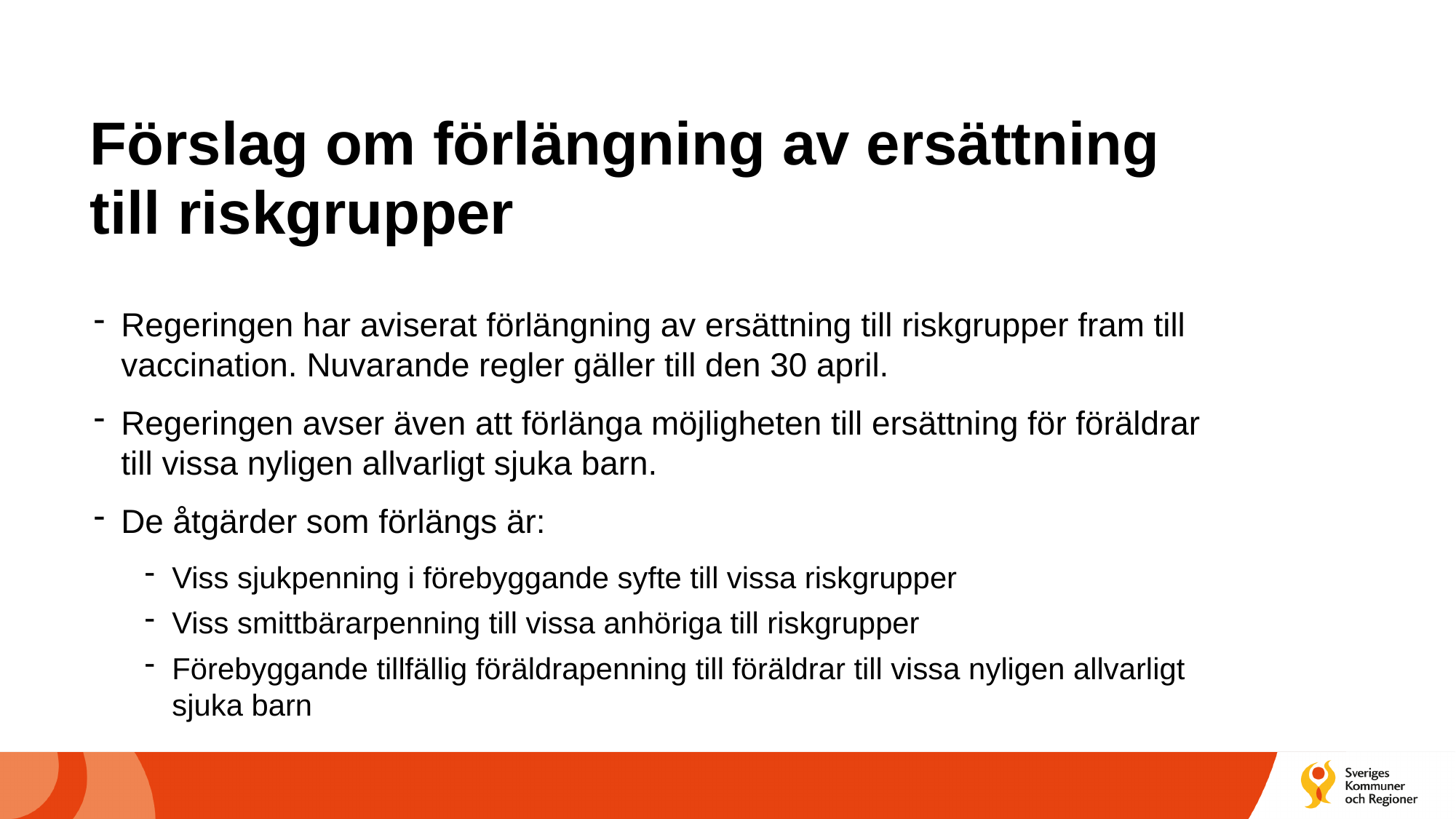

# Förslag om förlängning av ersättning till riskgrupper
Regeringen har aviserat förlängning av ersättning till riskgrupper fram till vaccination. Nuvarande regler gäller till den 30 april.
Regeringen avser även att förlänga möjligheten till ersättning för föräldrar till vissa nyligen allvarligt sjuka barn.
De åtgärder som förlängs är:
Viss sjukpenning i förebyggande syfte till vissa riskgrupper
Viss smittbärarpenning till vissa anhöriga till riskgrupper
Förebyggande tillfällig föräldrapenning till föräldrar till vissa nyligen allvarligt sjuka barn